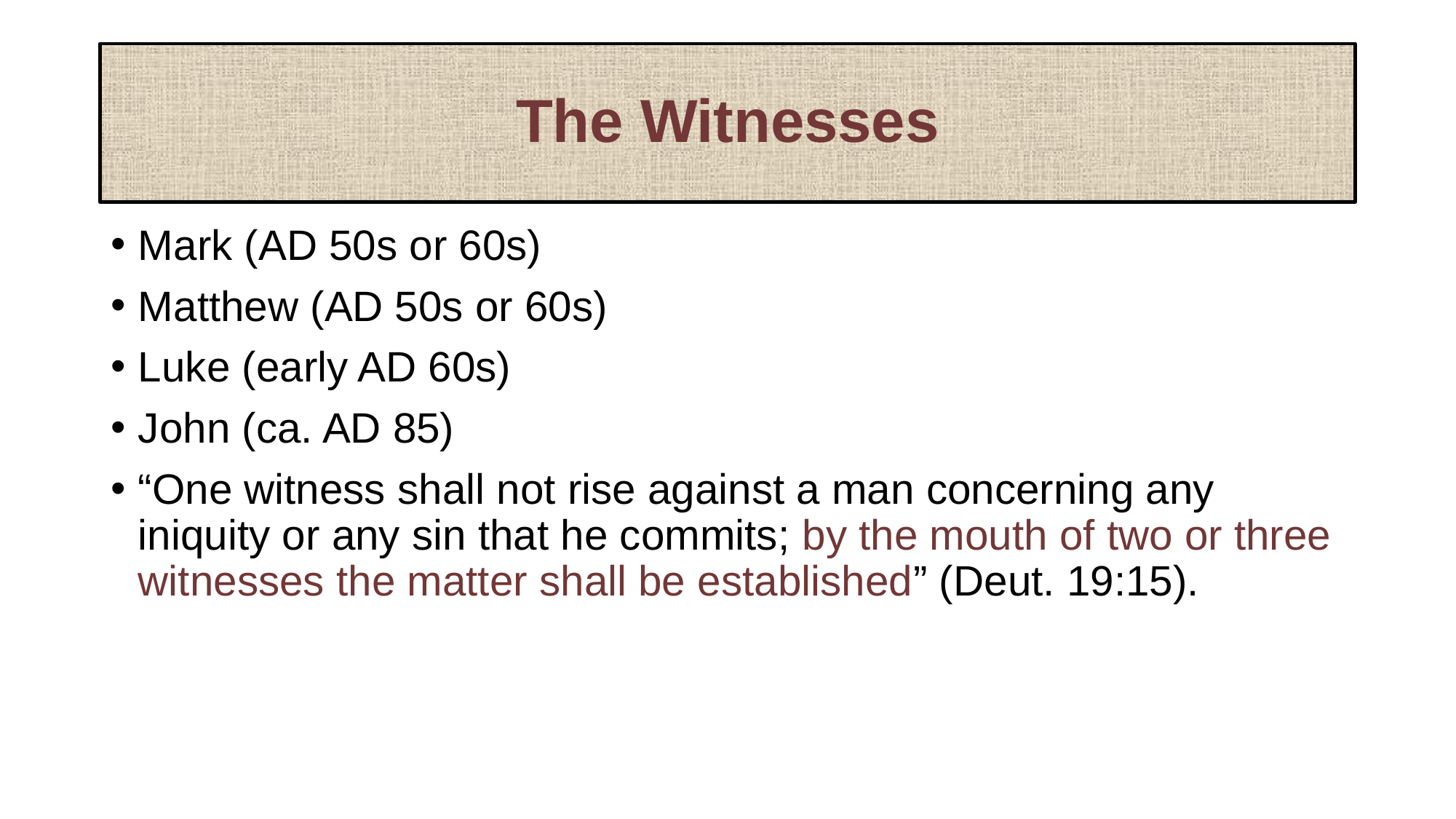

# The Witnesses
Mark (AD 50s or 60s)
Matthew (AD 50s or 60s)
Luke (early AD 60s)
John (ca. AD 85)
“One witness shall not rise against a man concerning any iniquity or any sin that he commits; by the mouth of two or three witnesses the matter shall be established” (Deut. 19:15).